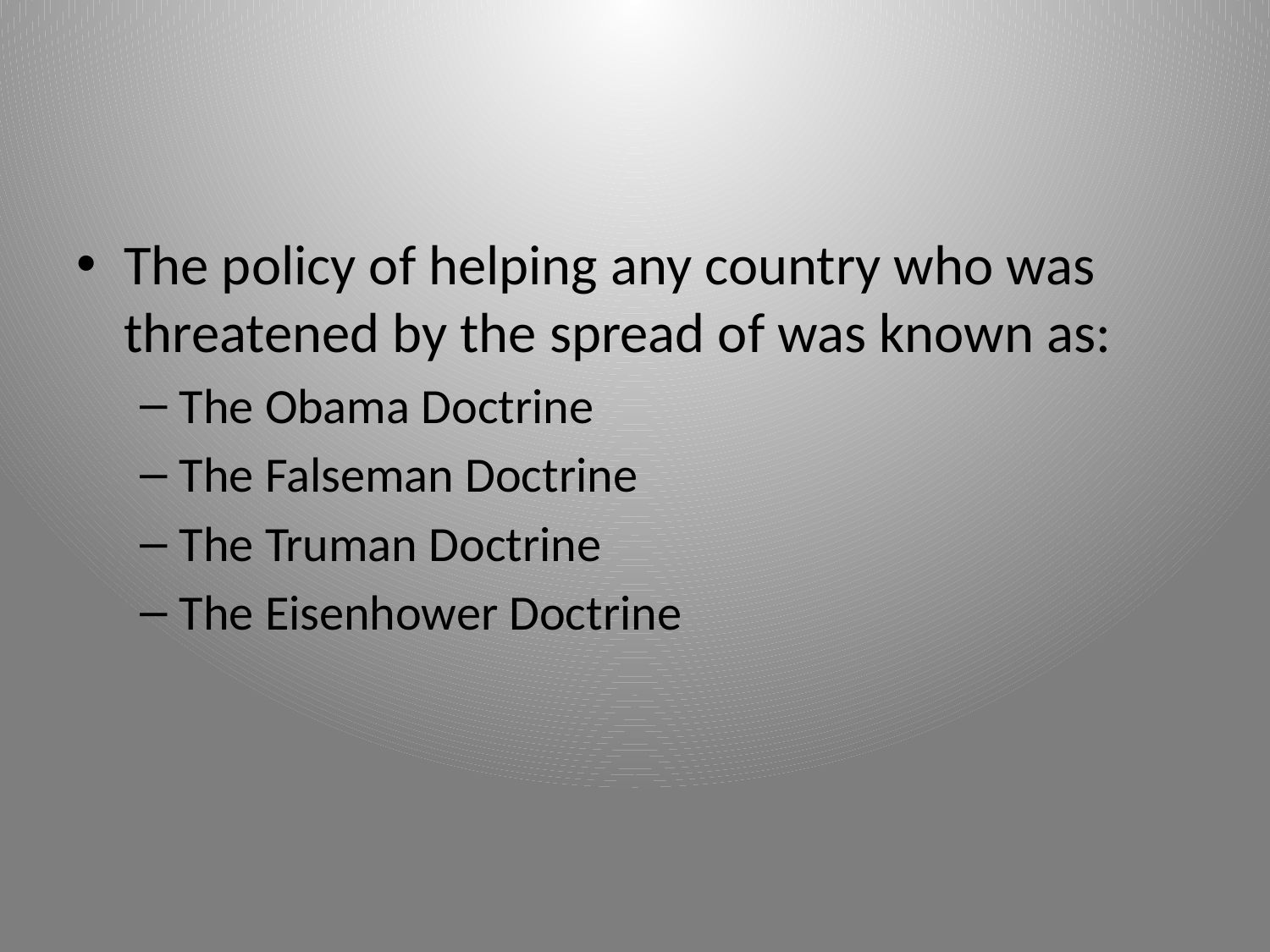

The policy of helping any country who was threatened by the spread of was known as:
The Obama Doctrine
The Falseman Doctrine
The Truman Doctrine
The Eisenhower Doctrine